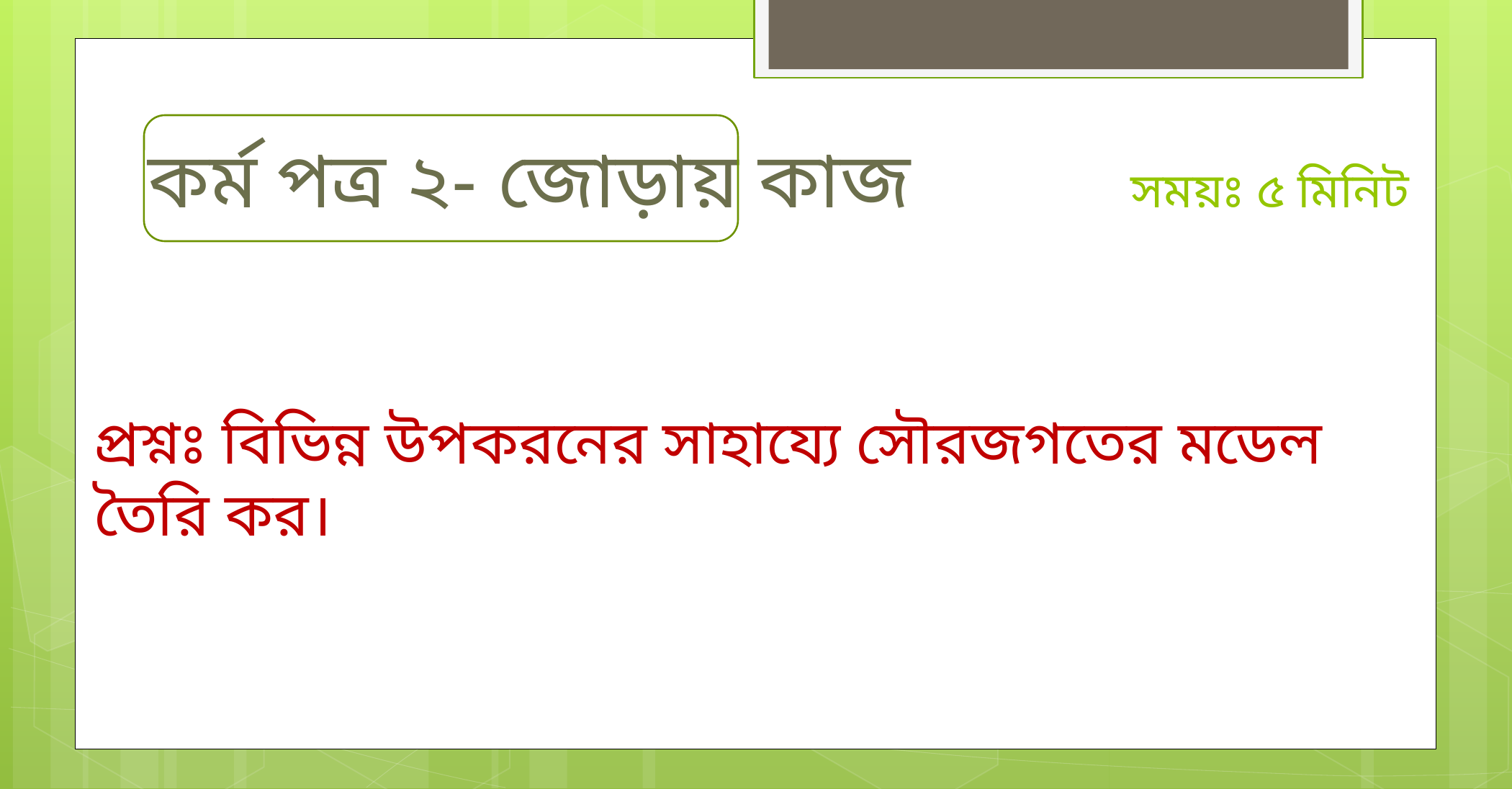

# কর্ম পত্র ২- জোড়ায় কাজ           সময়ঃ ৫ মিনিট

প্রশ্নঃ বিভিন্ন উপকরনের সাহায্যে সৌরজগতের মডেল তৈরি কর।